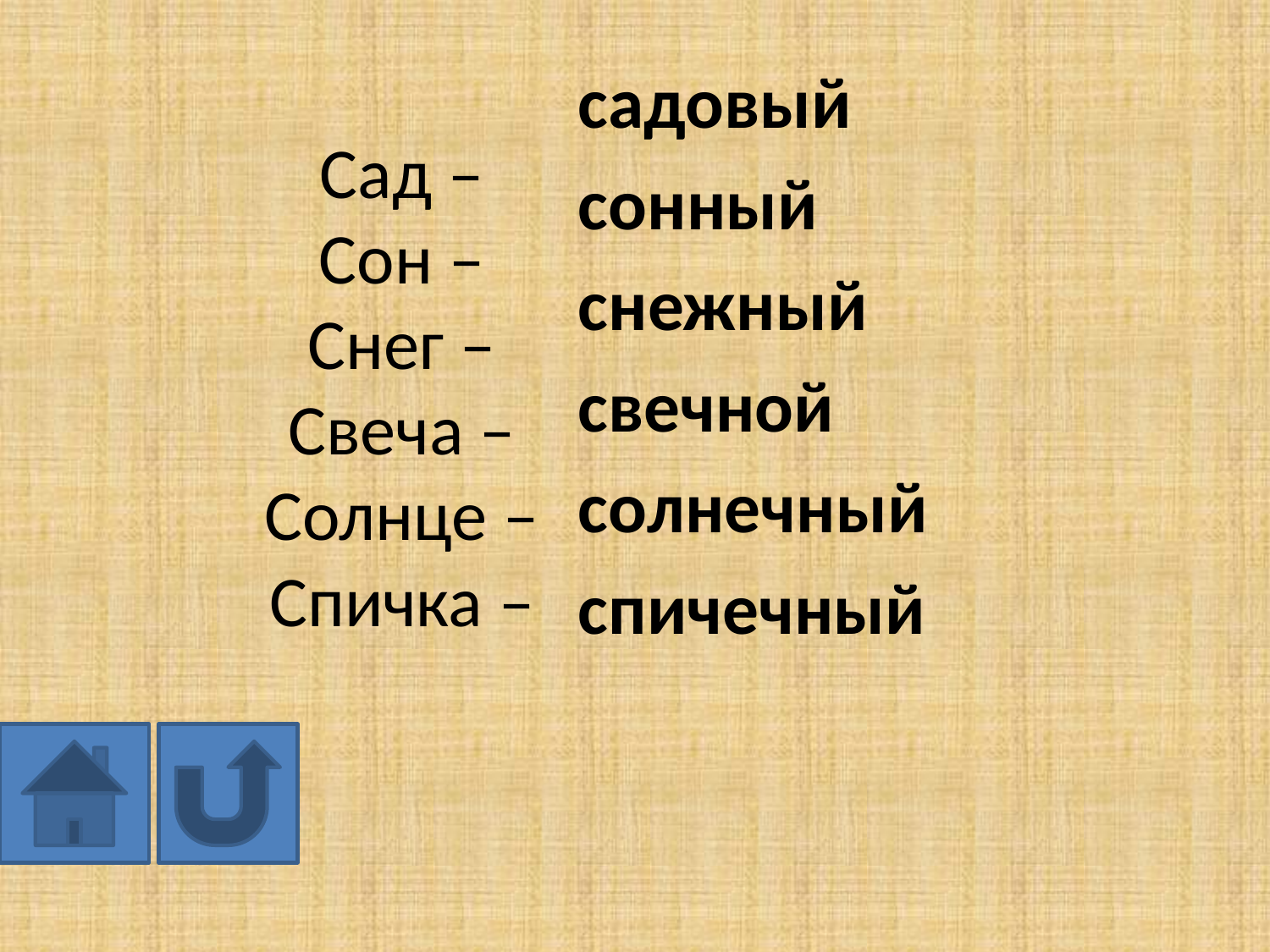

садовый
сонный
снежный
свечной
солнечный
спичечный
# Сад – Сон – Снег – Свеча – Солнце – Спичка –